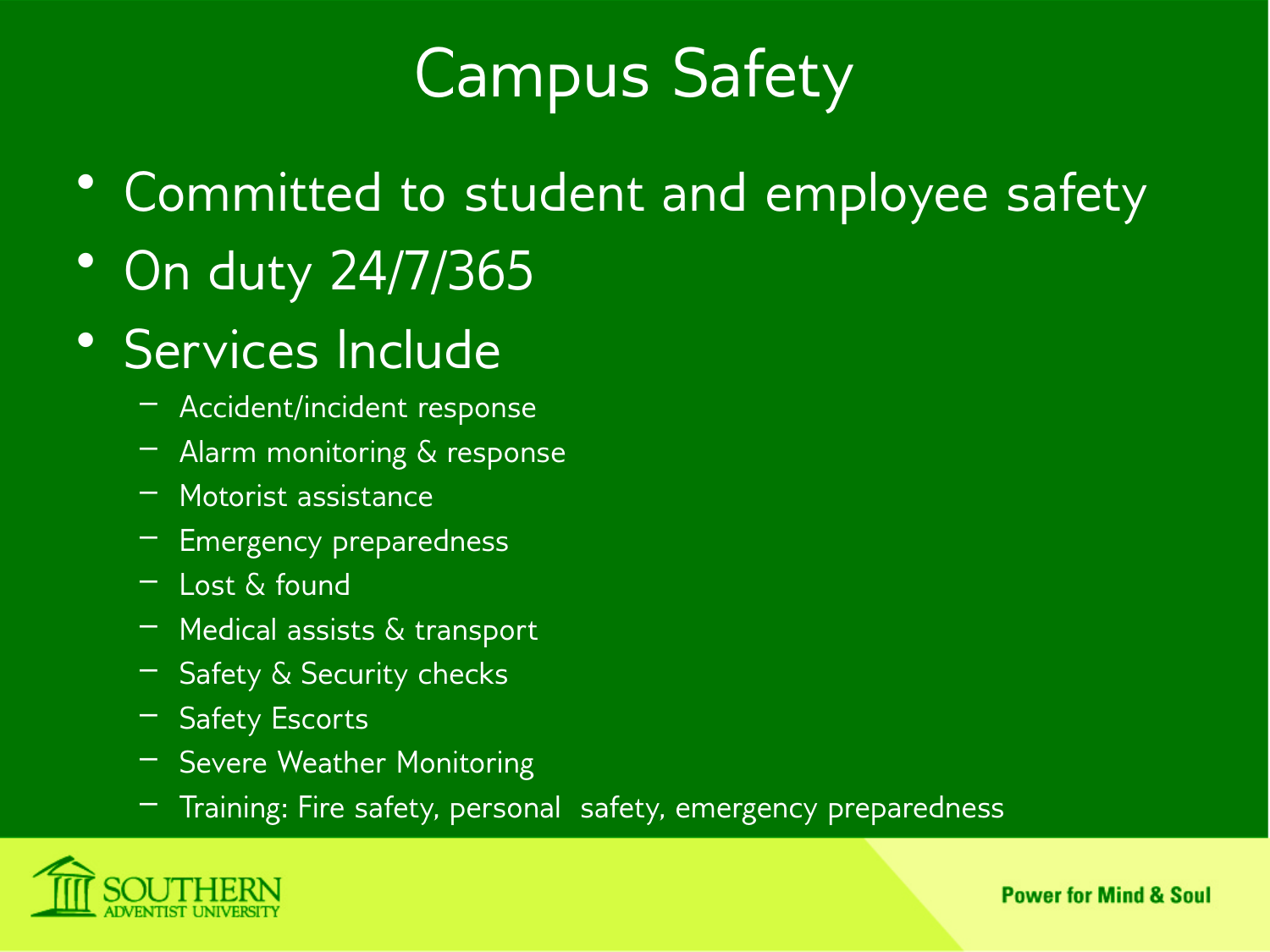

# Campus Safety
Committed to student and employee safety
On duty 24/7/365
Services Include
Accident/incident response
Alarm monitoring & response
Motorist assistance
Emergency preparedness
Lost & found
Medical assists & transport
Safety & Security checks
Safety Escorts
Severe Weather Monitoring
Training: Fire safety, personal  safety, emergency preparedness